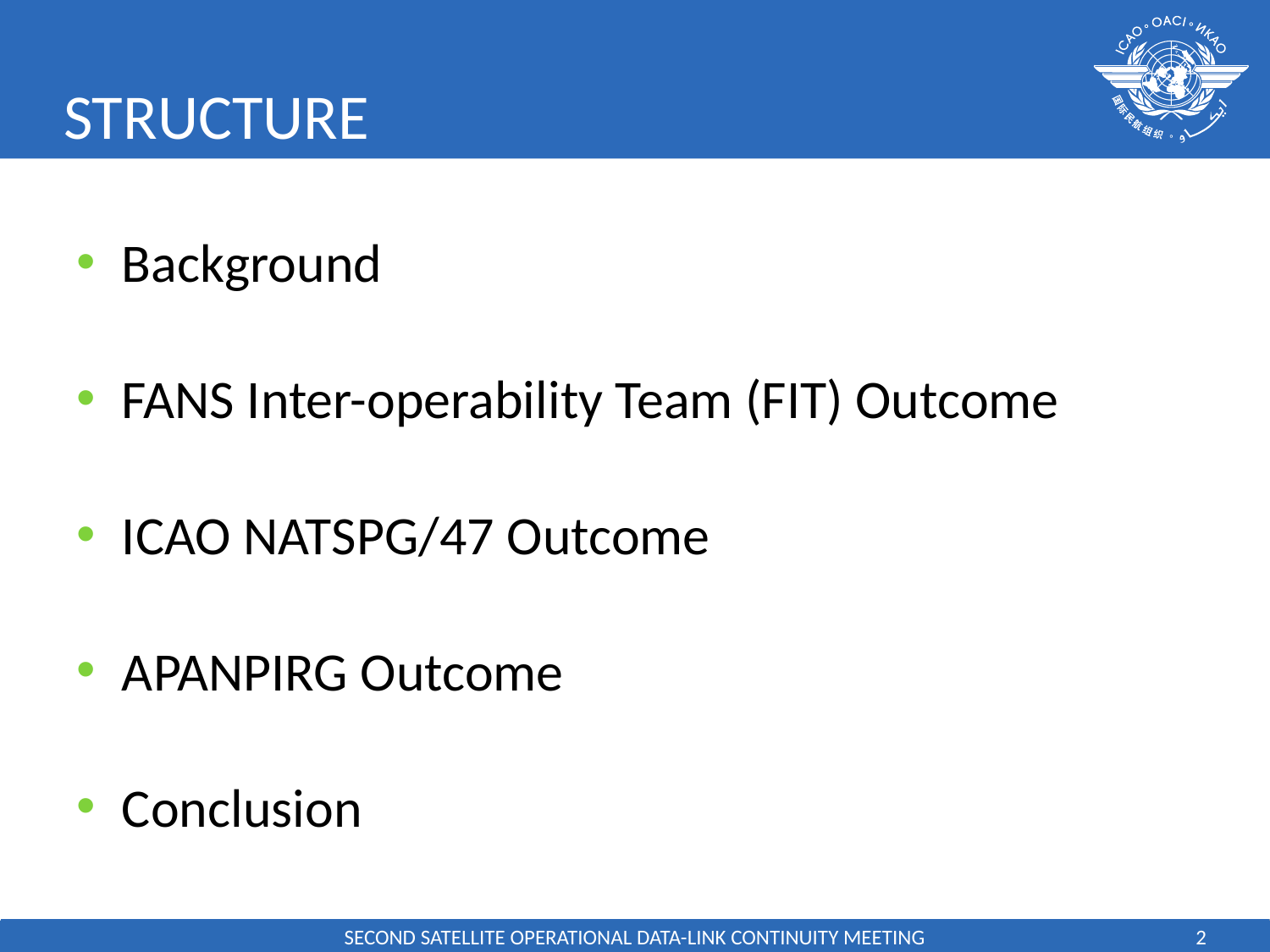

# STRUCTURE
Background
FANS Inter-operability Team (FIT) Outcome
ICAO NATSPG/47 Outcome
APANPIRG Outcome
Conclusion
SECOND SATELLITE OPERATIONAL DATA-LINK CONTINUITY MEETING
2